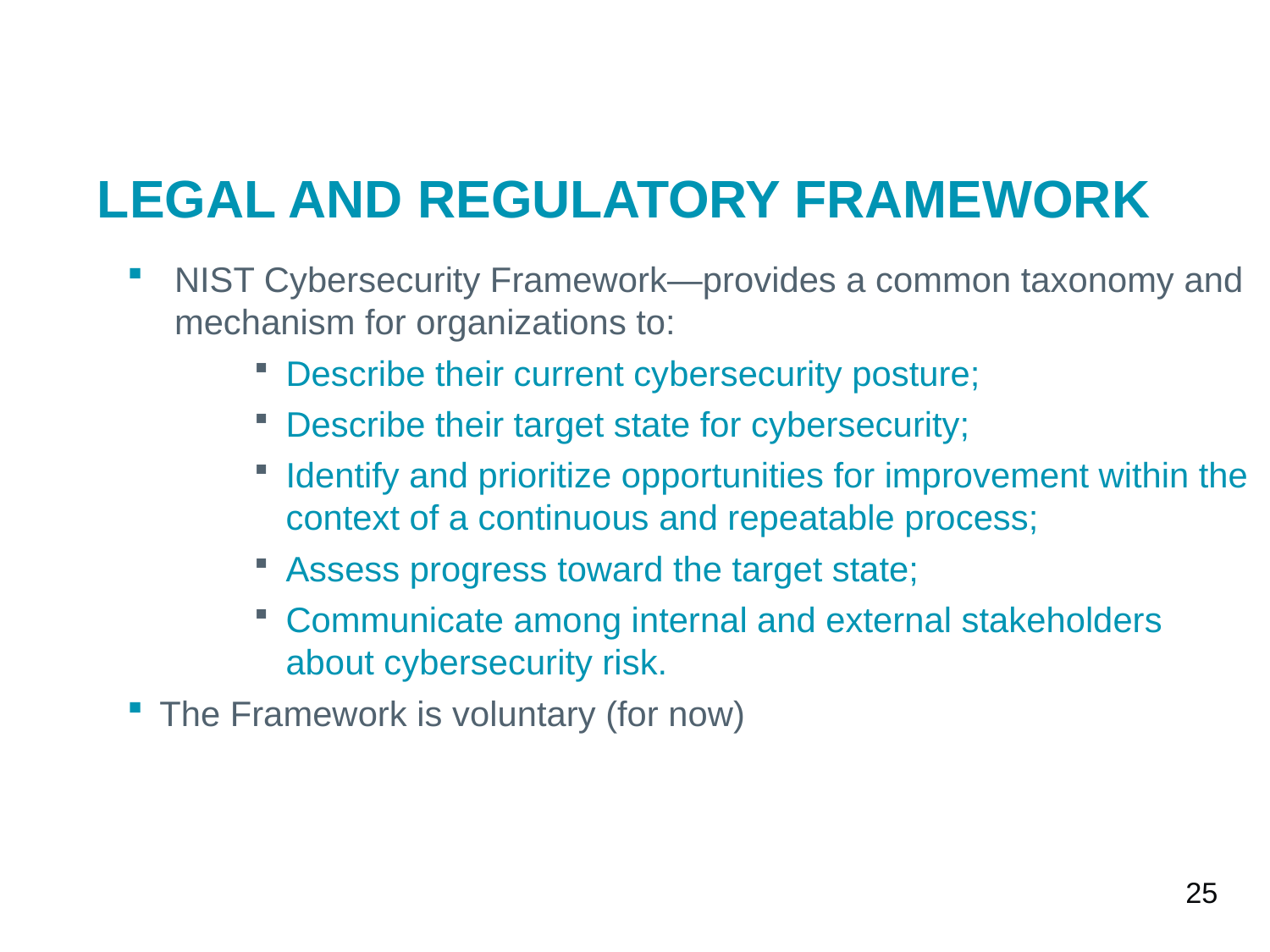

Legal And Regulatory Framework
NIST Cybersecurity Framework—provides a common taxonomy and mechanism for organizations to:
Describe their current cybersecurity posture;
Describe their target state for cybersecurity;
Identify and prioritize opportunities for improvement within the context of a continuous and repeatable process;
Assess progress toward the target state;
Communicate among internal and external stakeholders about cybersecurity risk.
The Framework is voluntary (for now)

25